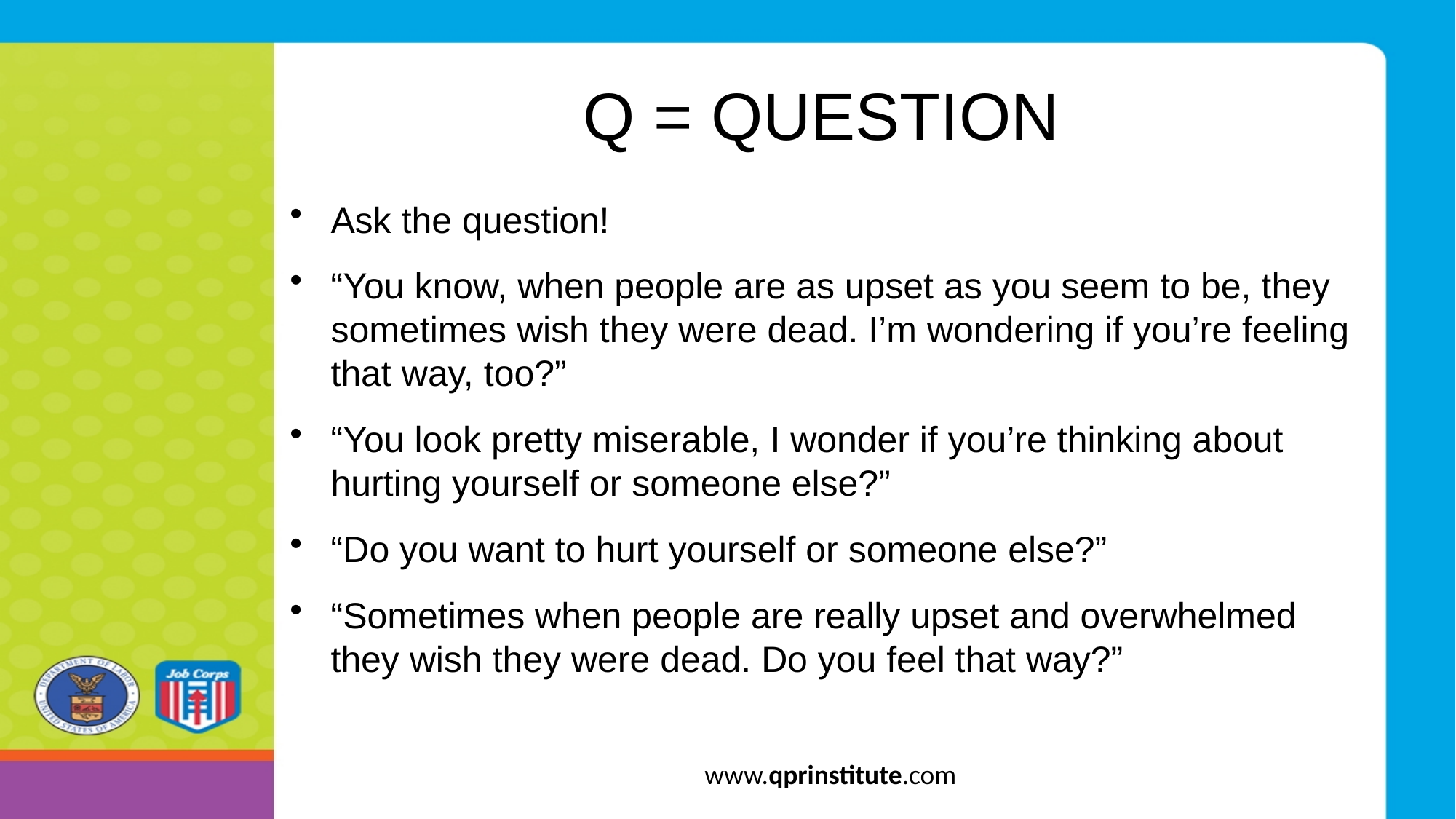

# Q = QUESTION
Ask the question!
“You know, when people are as upset as you seem to be, they sometimes wish they were dead. I’m wondering if you’re feeling that way, too?”
“You look pretty miserable, I wonder if you’re thinking about  hurting yourself or someone else?”
“Do you want to hurt yourself or someone else?”
“Sometimes when people are really upset and overwhelmed they wish they were dead. Do you feel that way?”

www.qprinstitute.com